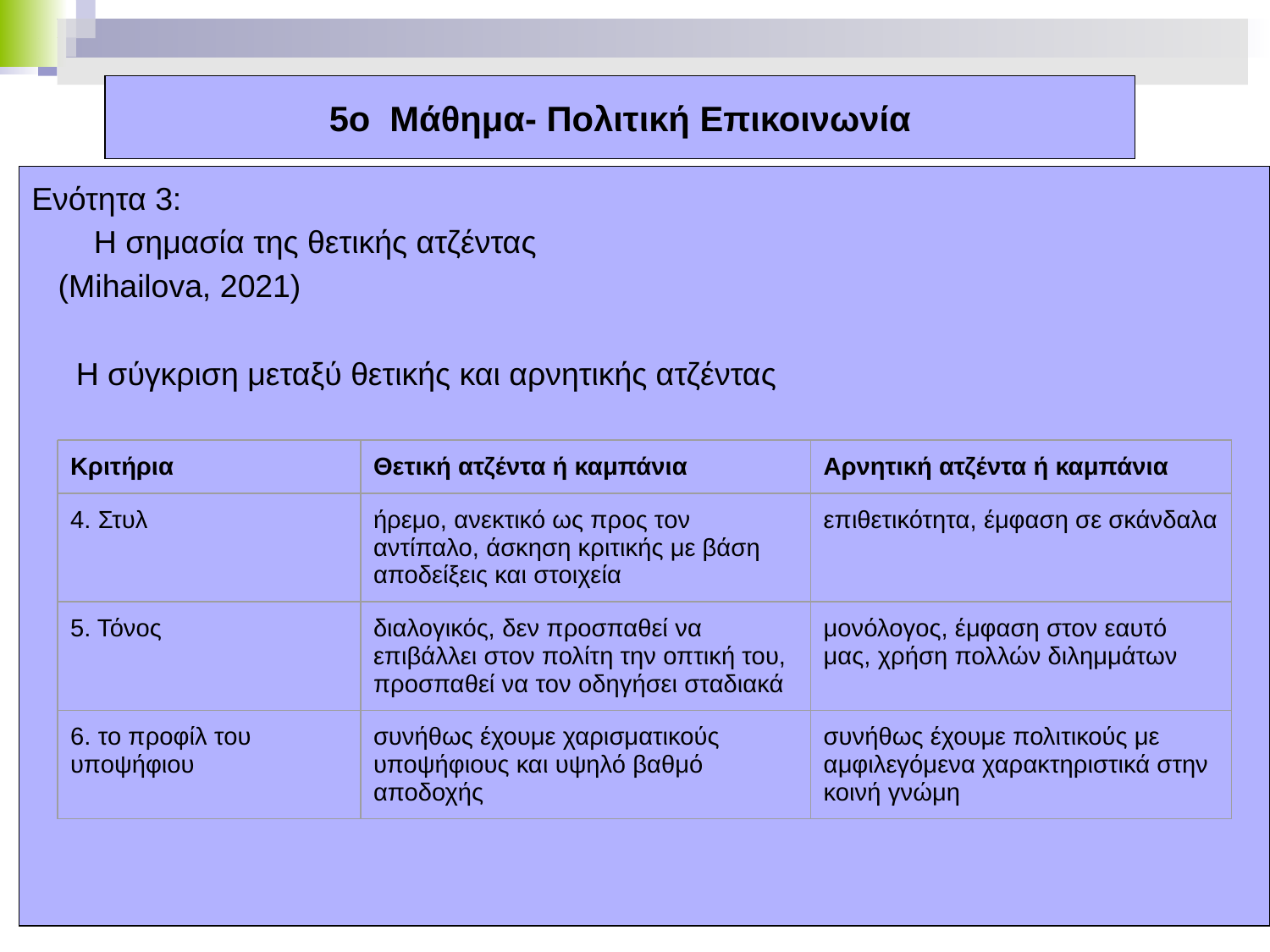

# 5ο  Μάθημα- Πολιτική Επικοινωνία
Ενότητα 3:
       Η σημασία της θετικής ατζέντας
   (Mihailova, 2021)

     H σύγκριση μεταξύ θετικής και αρνητικής ατζέντας

| Κριτήρια | Θετική ατζέντα ή καμπάνια | Αρνητική ατζέντα ή καμπάνια |
| --- | --- | --- |
| 4. Στυλ | ήρεμο, ανεκτικό ως προς τον αντίπαλο, άσκηση κριτικής με βάση αποδείξεις και στοιχεία | επιθετικότητα, έμφαση σε σκάνδαλα |
| 5. Τόνος | διαλογικός, δεν προσπαθεί να επιβάλλει στον πολίτη την οπτική του, προσπαθεί να τον οδηγήσει σταδιακά | μονόλογος, έμφαση στον εαυτό μας, χρήση πολλών διλημμάτων |
| 6. το προφίλ του υποψήφιου | συνήθως έχουμε χαρισματικούς υποψήφιους και υψηλό βαθμό αποδοχής | συνήθως έχουμε πολιτικούς με αμφιλεγόμενα χαρακτηριστικά στην κοινή γνώμη |